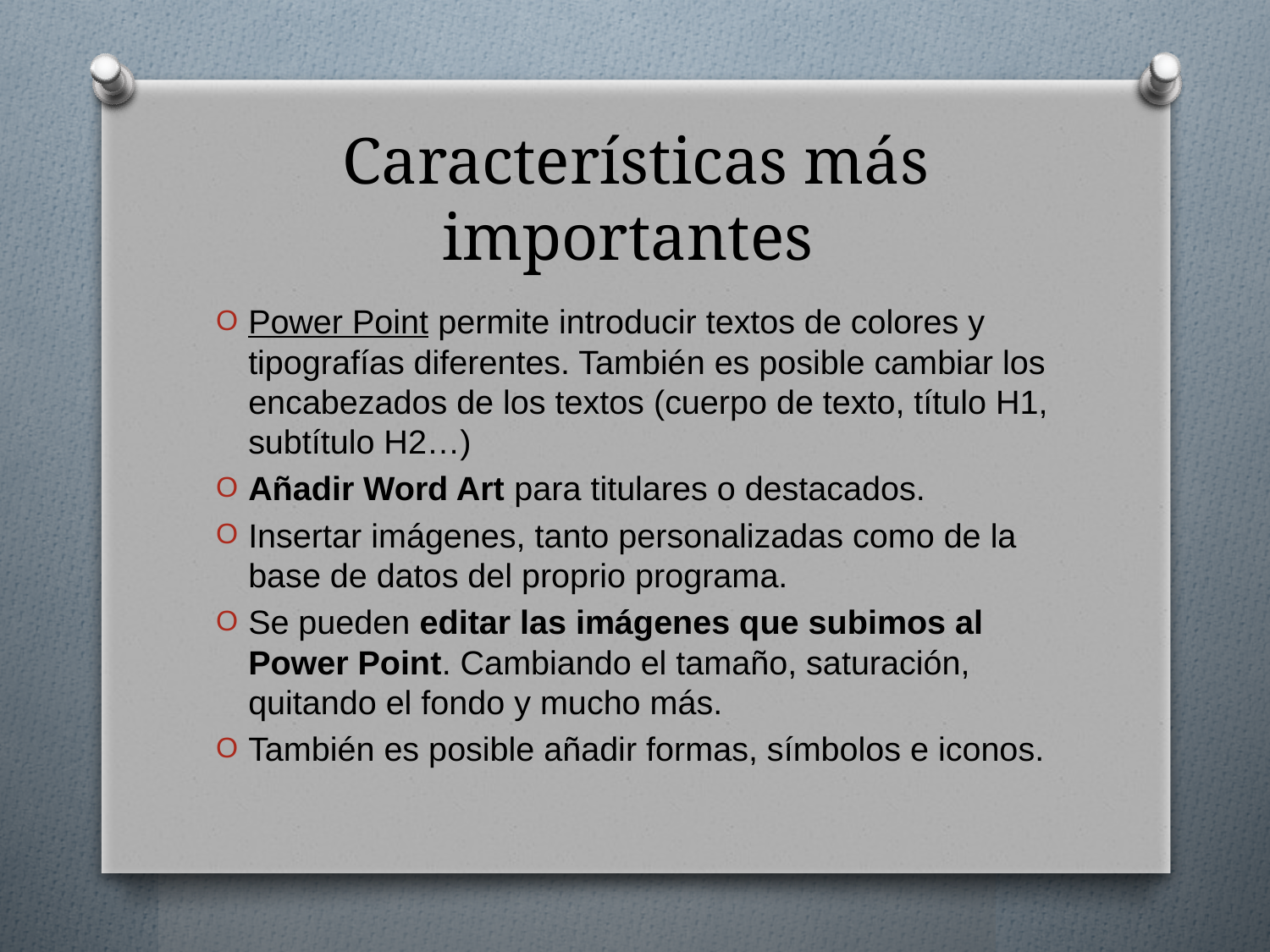

# Características más importantes
Power Point permite introducir textos de colores y tipografías diferentes. También es posible cambiar los encabezados de los textos (cuerpo de texto, título H1, subtítulo H2…)
Añadir Word Art para titulares o destacados.
Insertar imágenes, tanto personalizadas como de la base de datos del proprio programa.
Se pueden editar las imágenes que subimos al Power Point. Cambiando el tamaño, saturación, quitando el fondo y mucho más.
También es posible añadir formas, símbolos e iconos.